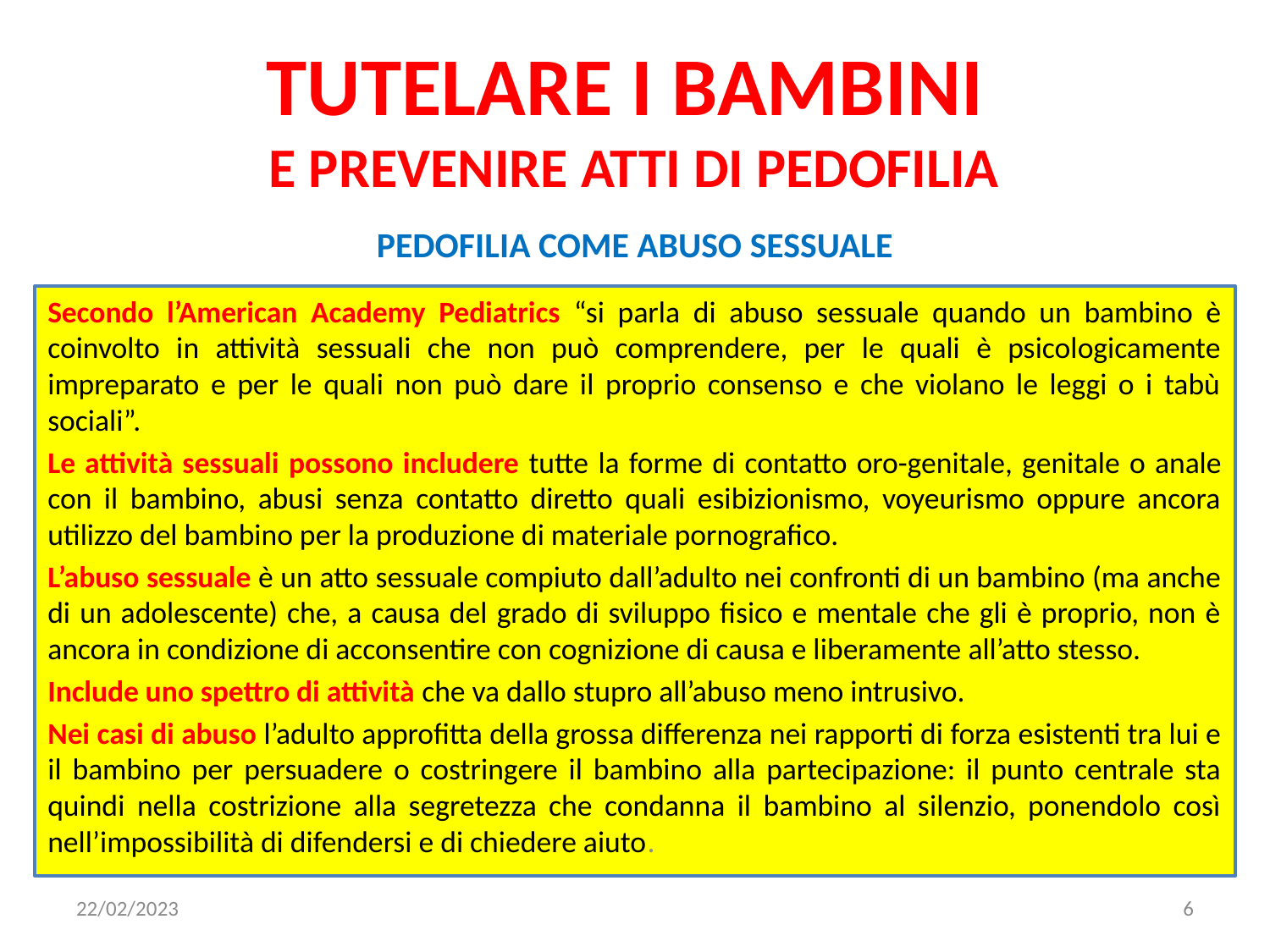

# TUTELARE I BAMBINI E PREVENIRE ATTI DI PEDOFILIA
Pedofilia come abuso sessuale
Secondo l’American Academy Pediatrics “si parla di abuso sessuale quando un bambino è coinvolto in attività sessuali che non può comprendere, per le quali è psicologicamente impreparato e per le quali non può dare il proprio consenso e che violano le leggi o i tabù sociali”.
Le attività sessuali possono includere tutte la forme di contatto oro-genitale, genitale o anale con il bambino, abusi senza contatto diretto quali esibizionismo, voyeurismo oppure ancora utilizzo del bambino per la produzione di materiale pornografico.
L’abuso sessuale è un atto sessuale compiuto dall’adulto nei confronti di un bambino (ma anche di un adolescente) che, a causa del grado di sviluppo fisico e mentale che gli è proprio, non è ancora in condizione di acconsentire con cognizione di causa e liberamente all’atto stesso.
Include uno spettro di attività che va dallo stupro all’abuso meno intrusivo.
Nei casi di abuso l’adulto approfitta della grossa differenza nei rapporti di forza esistenti tra lui e il bambino per persuadere o costringere il bambino alla partecipazione: il punto centrale sta quindi nella costrizione alla segretezza che condanna il bambino al silenzio, ponendolo così nell’impossibilità di difendersi e di chiedere aiuto.
22/02/2023
6